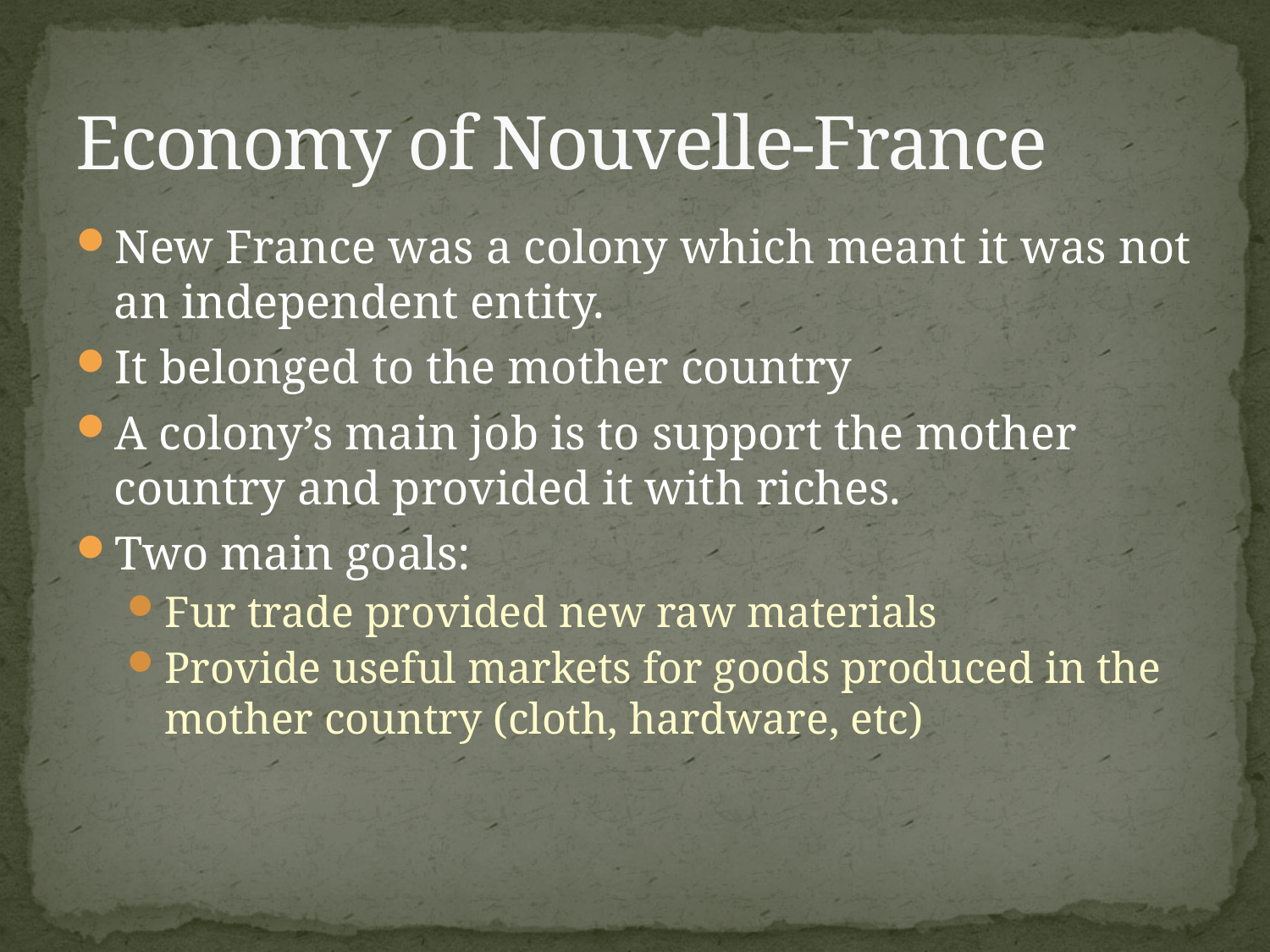

# Economy of Nouvelle-France
New France was a colony which meant it was not an independent entity.
It belonged to the mother country
A colony’s main job is to support the mother country and provided it with riches.
Two main goals:
Fur trade provided new raw materials
Provide useful markets for goods produced in the mother country (cloth, hardware, etc)